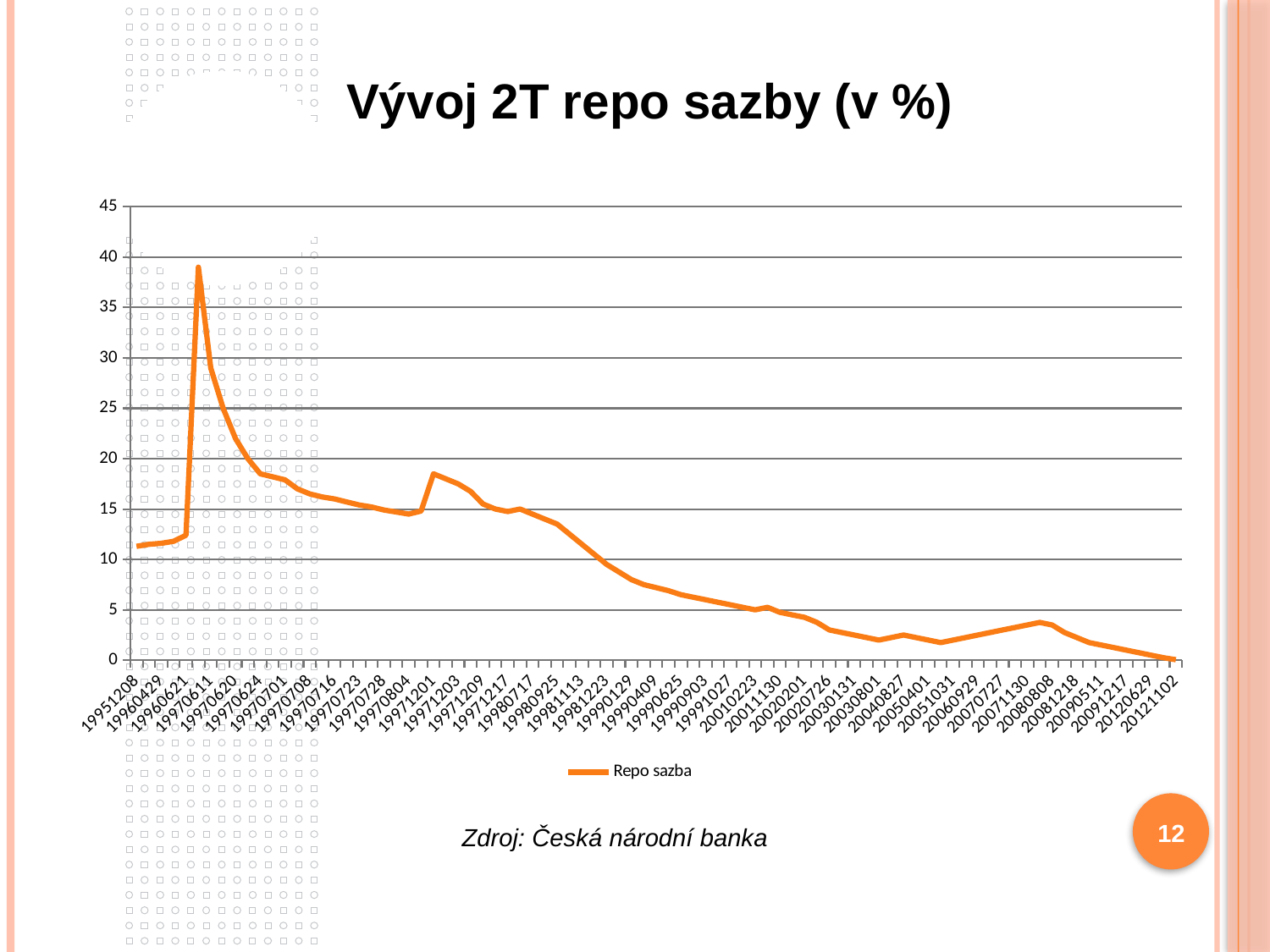

Vývoj 2T repo sazby (v %)

### Chart

| Category | Repo sazba |
|---|---|
| 19951208 | 11.3 |
| 19960329 | 11.5 |
| 19960429 | 11.6 |
| 19960509 | 11.8 |
| 19960621 | 12.4 |
| 19970604 | 39.0 |
| 19970611 | 29.0 |
| 19970618 | 25.0 |
| 19970620 | 22.0 |
| 19970623 | 20.0 |
| 19970624 | 18.5 |
| 19970630 | 18.2 |
| 19970701 | 17.9 |
| 19970707 | 17.0 |
| 19970708 | 16.5 |
| 19970709 | 16.2 |
| 19970716 | 16.0 |
| 19970722 | 15.7 |
| 19970723 | 15.4 |
| 19970724 | 15.2 |
| 19970728 | 14.9 |
| 19970801 | 14.7 |
| 19970804 | 14.5 |
| 19971031 | 14.8 |
| 19971201 | 18.5 |
| 19971202 | 18.0 |
| 19971203 | 17.5 |
| 19971204 | 16.75 |
| 19971209 | 15.5 |
| 19971210 | 15.0 |
| 19971217 | 14.75 |
| 19980320 | 15.0 |
| 19980717 | 14.5 |
| 19980814 | 14.0 |
| 19980925 | 13.5 |
| 19981027 | 12.5 |
| 19981113 | 11.5 |
| 19981204 | 10.5 |
| 19981223 | 9.5 |
| 19990118 | 8.75 |
| 19990129 | 8.0 |
| 19990312 | 7.5 |
| 19990409 | 7.2 |
| 19990504 | 6.9 |
| 19990625 | 6.5 |
| 19990730 | 6.25 |
| 19990903 | 6.0 |
| 19991005 | 5.75 |
| 19991027 | 5.5 |
| 19991126 | 5.25 |
| 20010223 | 5.0 |
| 20010727 | 5.25 |
| 20011130 | 4.75 |
| 20020122 | 4.5 |
| 20020201 | 4.25 |
| 20020426 | 3.75 |
| 20020726 | 3.0 |
| 20021101 | 2.75 |
| 20030131 | 2.5 |
| 20030626 | 2.25 |
| 20030801 | 2.0 |
| 20040625 | 2.25 |
| 20040827 | 2.5 |
| 20050128 | 2.25 |
| 20050401 | 2.0 |
| 20050429 | 1.75 |
| 20051031 | 2.0 |
| 20060728 | 2.25 |
| 20060929 | 2.5 |
| 20070601 | 2.75 |
| 20070727 | 3.0 |
| 20070831 | 3.25 |
| 20071130 | 3.5 |
| 20080208 | 3.75 |
| 20080808 | 3.5 |
| 20081107 | 2.75 |
| 20081218 | 2.25 |
| 20090206 | 1.75 |
| 20090511 | 1.5 |
| 20090807 | 1.25 |
| 20091217 | 1.0 |
| 20100507 | 0.7500000000000006 |
| 20120629 | 0.5 |
| 20121001 | 0.25 |
| 20121102 | 0.05 |
12
Zdroj: Česká národní banka